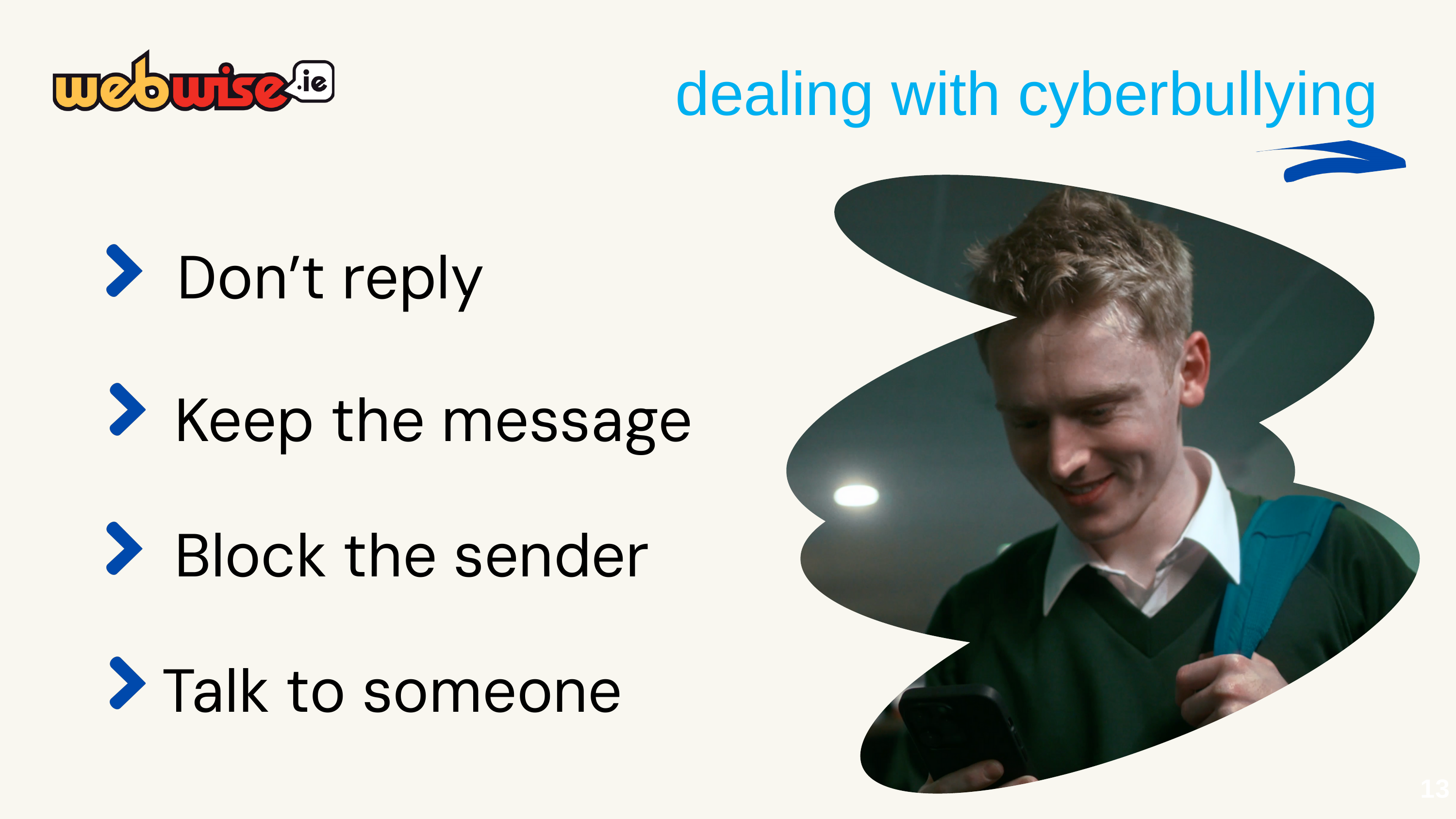

dealing with cyberbullying

Don’t reply

Keep the message

Block the sender

Talk to someone

13